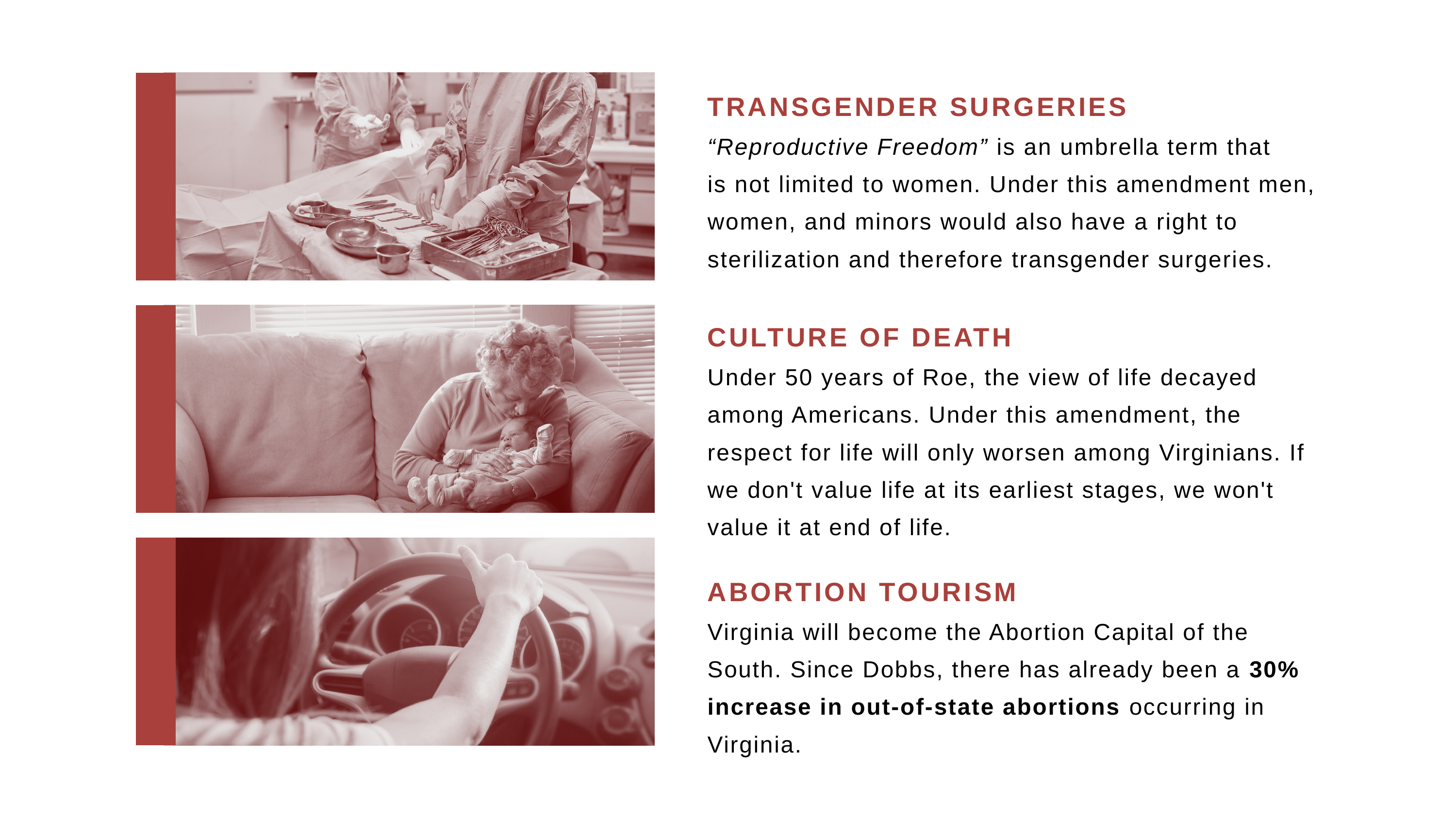

TRANSGENDER SURGERIES
“Reproductive Freedom” is an umbrella term that
is not limited to women. Under this amendment men, women, and minors would also have a right to sterilization and therefore transgender surgeries.

CULTURE OF DEATH
Under 50 years of Roe, the view of life decayed among Americans. Under this amendment, the respect for life will only worsen among Virginians. If we don't value life at its earliest stages, we won't value it at end of life.

ABORTION TOURISM
Virginia will become the Abortion Capital of the
South. Since Dobbs, there has already been a 30% increase in out-of-state abortions occurring in Virginia.